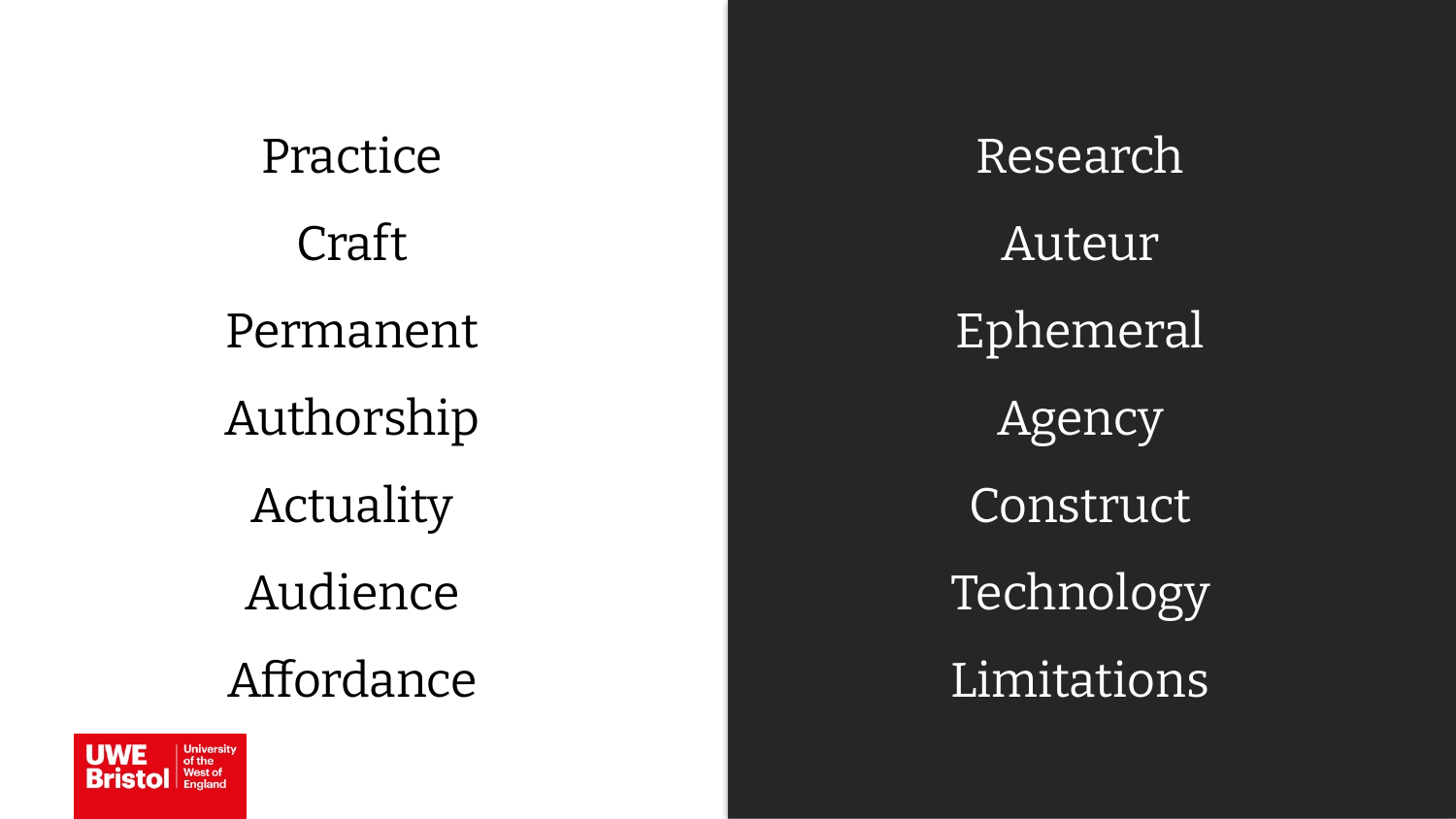

Practice
Craft
Permanent
Authorship
Actuality
Audience
Affordance
Research
Auteur
Ephemeral
Agency
Construct
Technology
Limitations